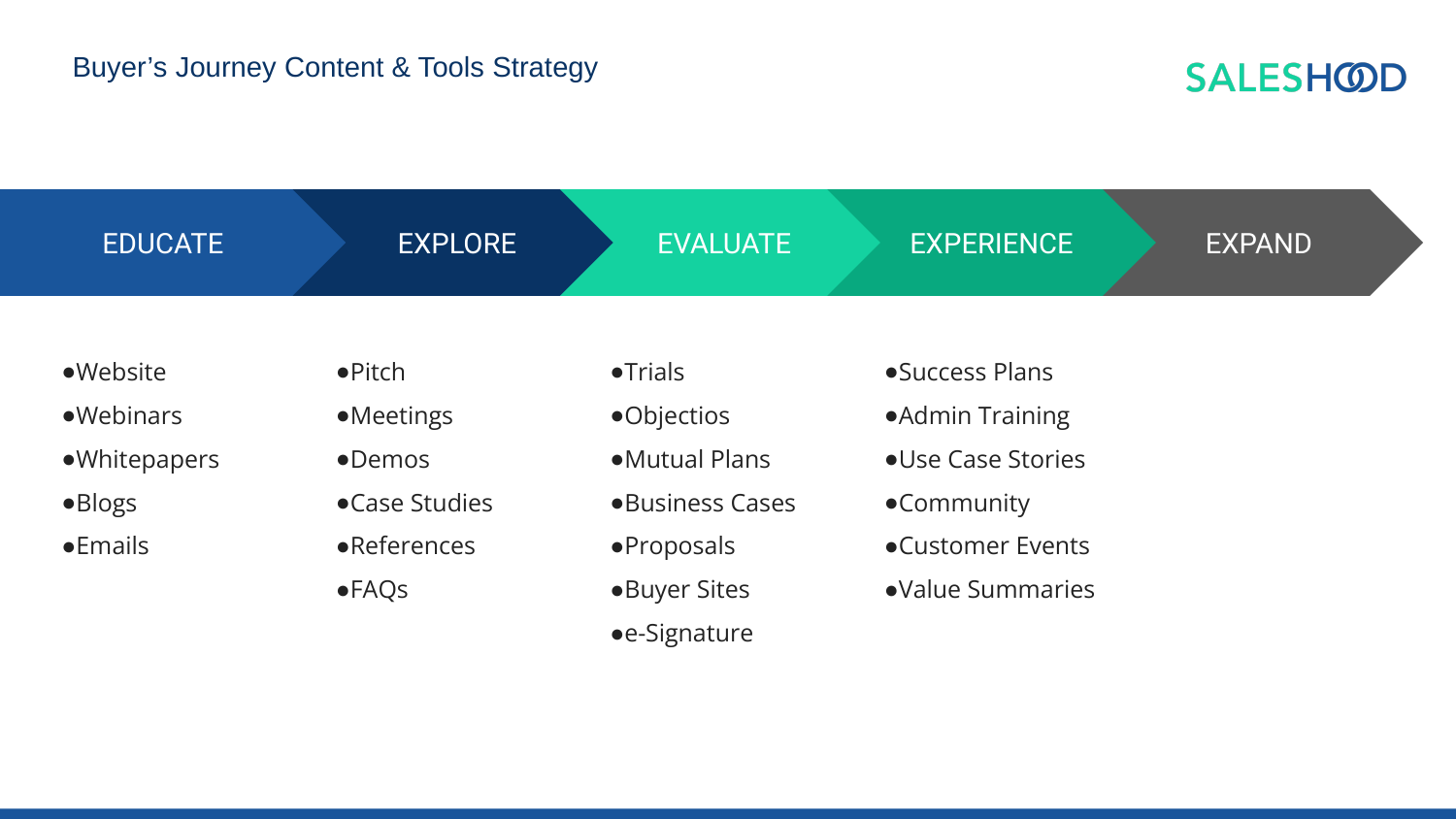

# Buyer’s Journey Content & Tools Strategy
EXPLORE
Pitch
Meetings
Demos
Case Studies
References
FAQs
EVALUATE
Trials
Objectios
Mutual Plans
Business Cases
Proposals
Buyer Sites
e-Signature
EXPERIENCE
Success Plans
Admin Training
Use Case Stories
Community
Customer Events
Value Summaries

EXPAND

EDUCATE
Website
Webinars
Whitepapers
Blogs
Emails